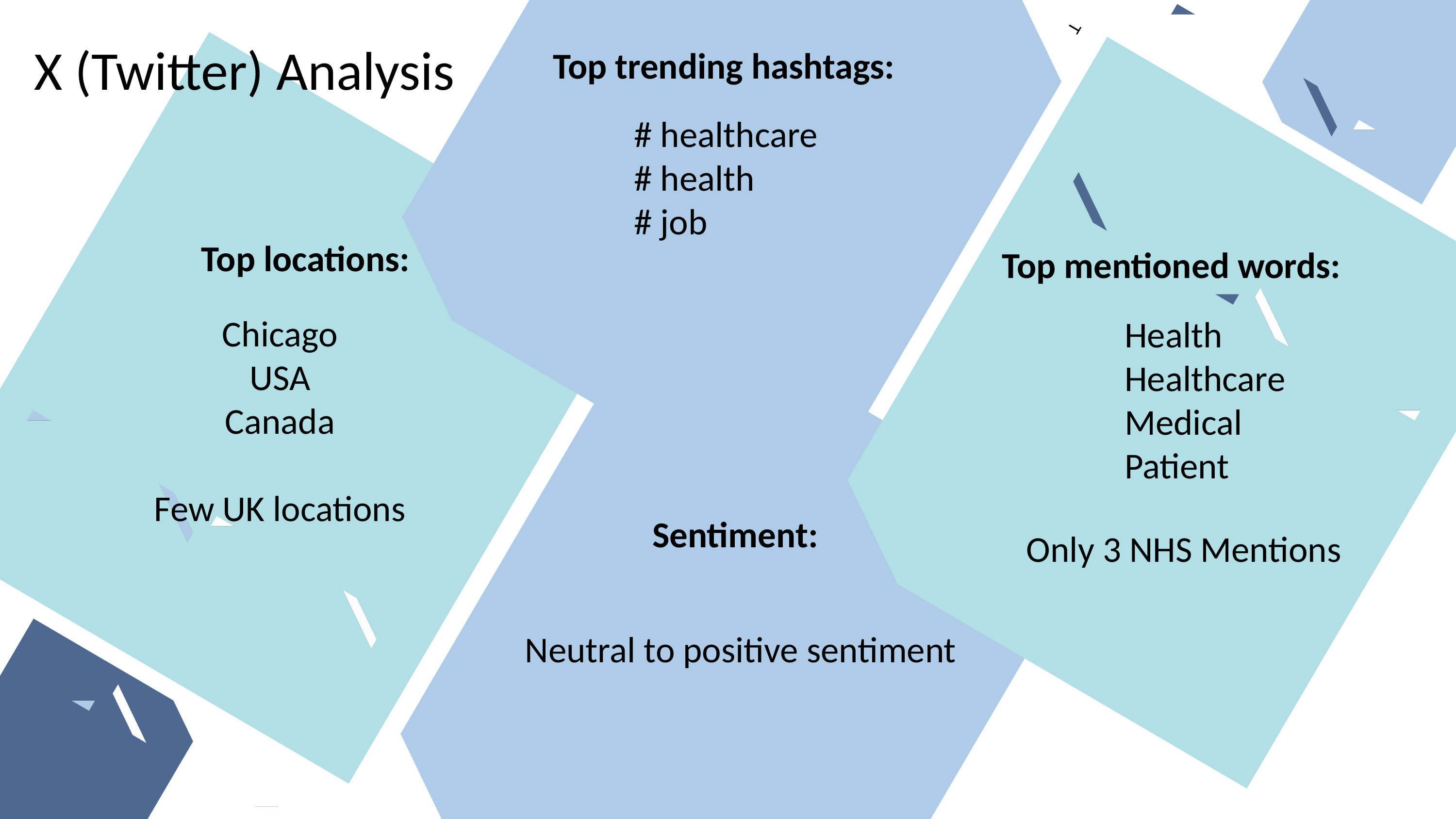

T

X (Twitter) Analysis
Top trending hashtags:

# healthcare
# health
# job

Top locations:
Top mentioned words:
Chicago
USA
Canada

Few UK locations
Health
Healthcare
Medical
Patient
# healthcare
# health
# job

Sentiment:
Only 3 NHS Mentions

Neutral to positive sentiment